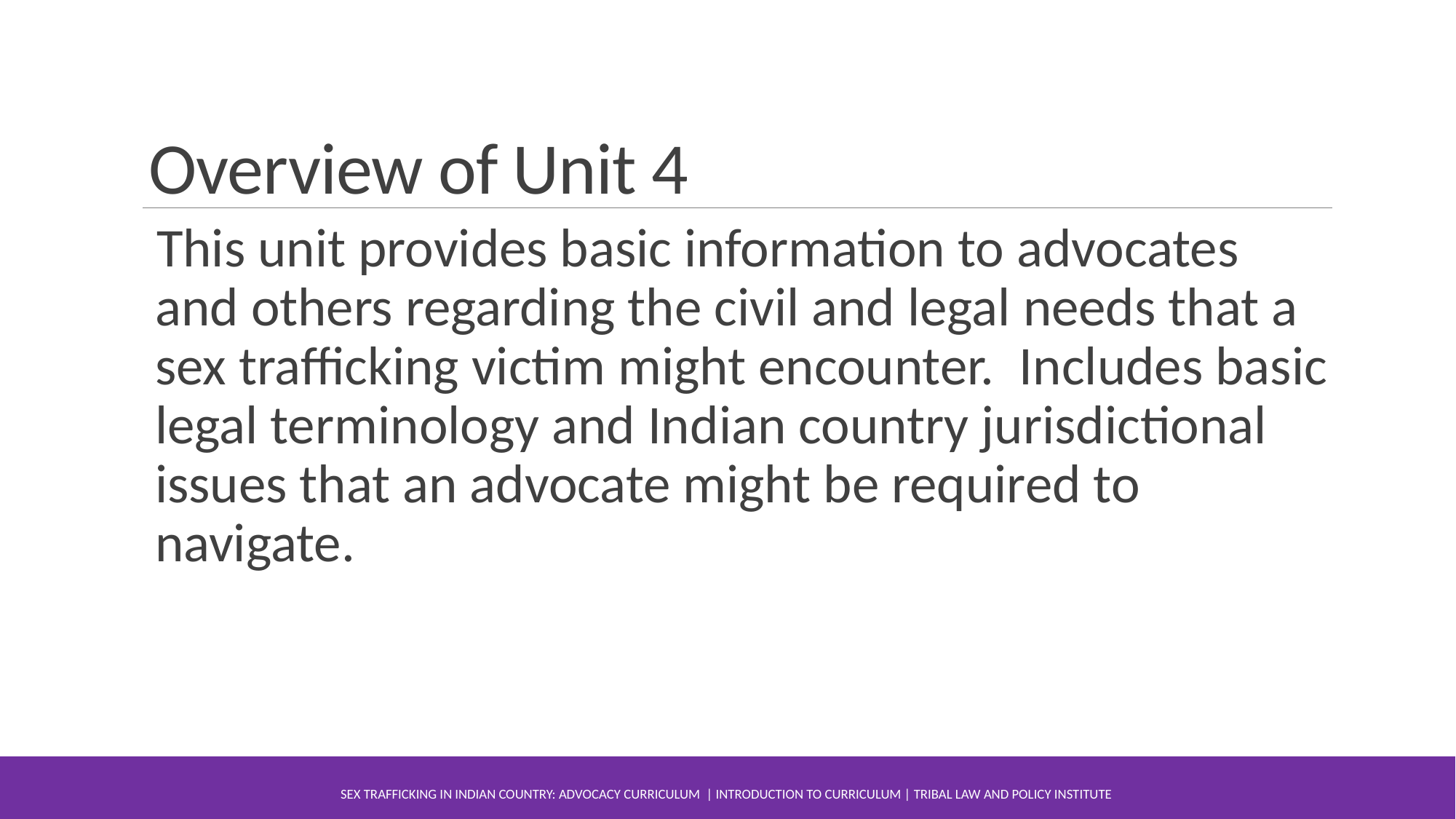

# Overview of Unit 4
This unit provides basic information to advocates and others regarding the civil and legal needs that a sex trafficking victim might encounter.  Includes basic legal terminology and Indian country jurisdictional issues that an advocate might be required to navigate.
Sex Trafficking in Indian Country: Advocacy Curriculum  | Introduction to Curriculum | Tribal Law and Policy Institute